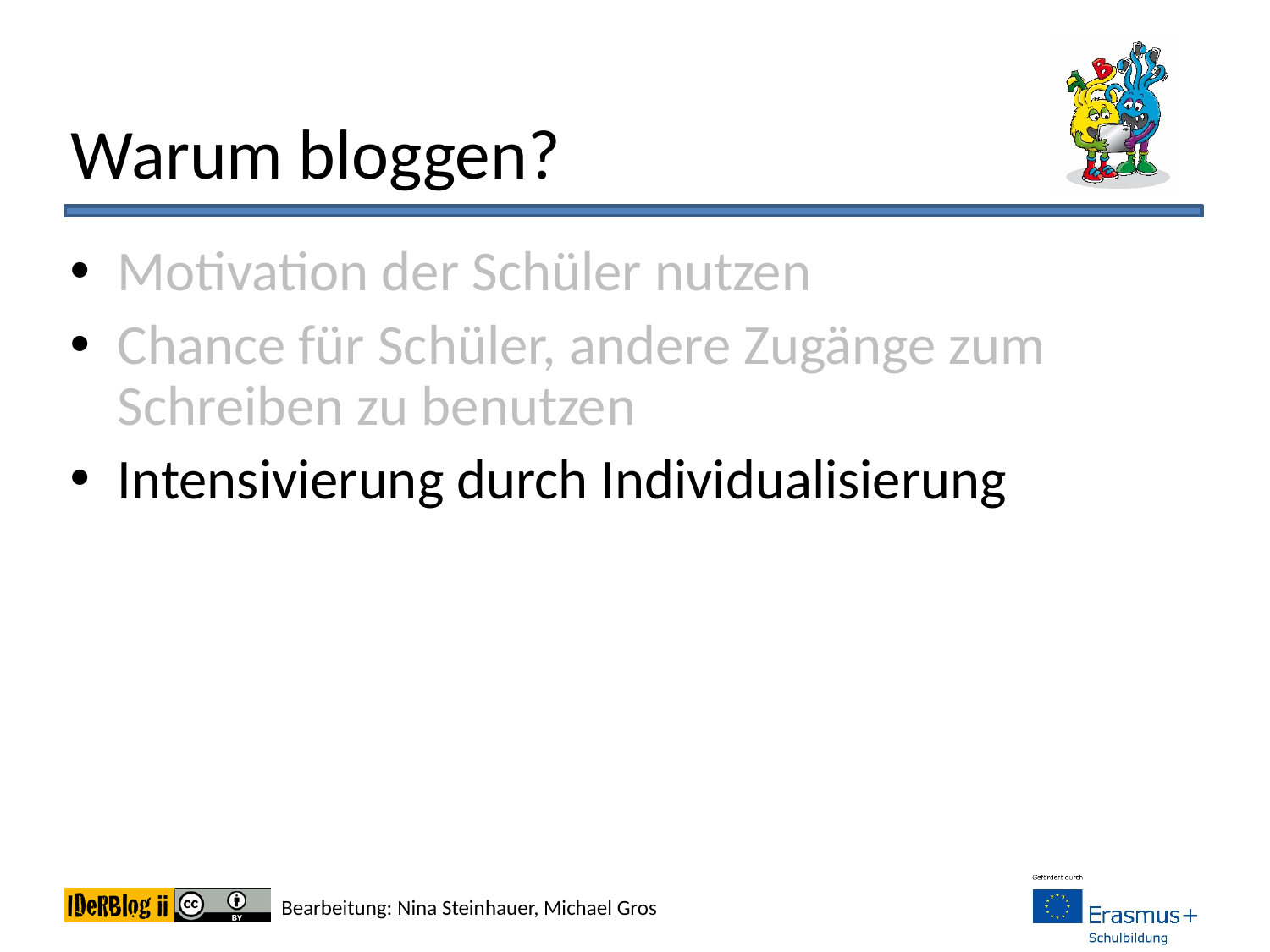

# Warum bloggen?
Motivation der Schüler nutzen
Chance für Schüler, andere Zugänge zum Schreiben zu benutzen
Intensivierung durch Individualisierung